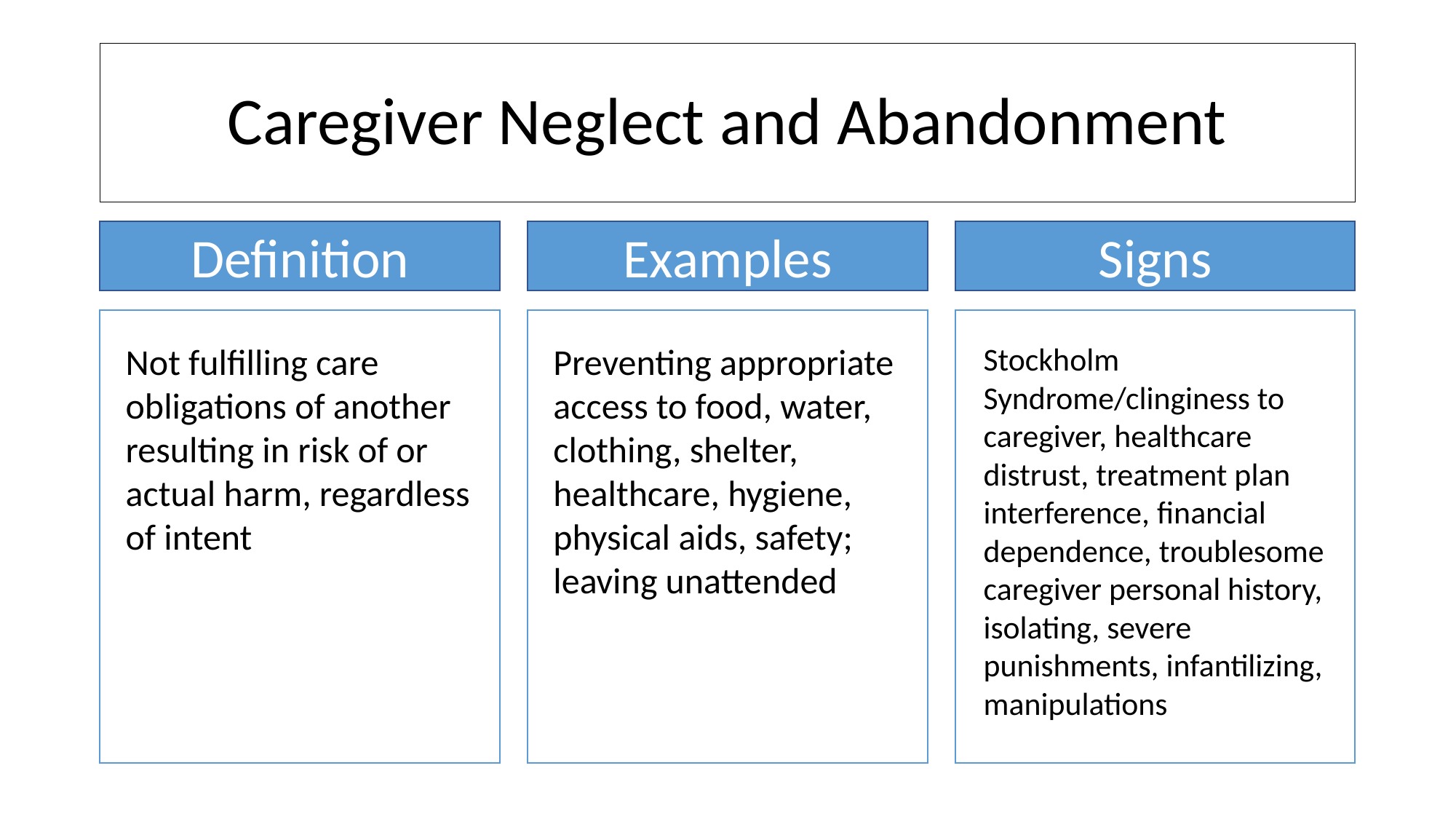

# Caregiver Neglect and Abandonment
Examples
Signs
Definition

Not fulfilling care obligations of another resulting in risk of or actual harm, regardless of intent

Preventing appropriate access to food, water, clothing, shelter, healthcare, hygiene, physical aids, safety; leaving unattended

Stockholm Syndrome/clinginess to caregiver, healthcare distrust, treatment plan interference, financial dependence, troublesome caregiver personal history, isolating, severe punishments, infantilizing, manipulations